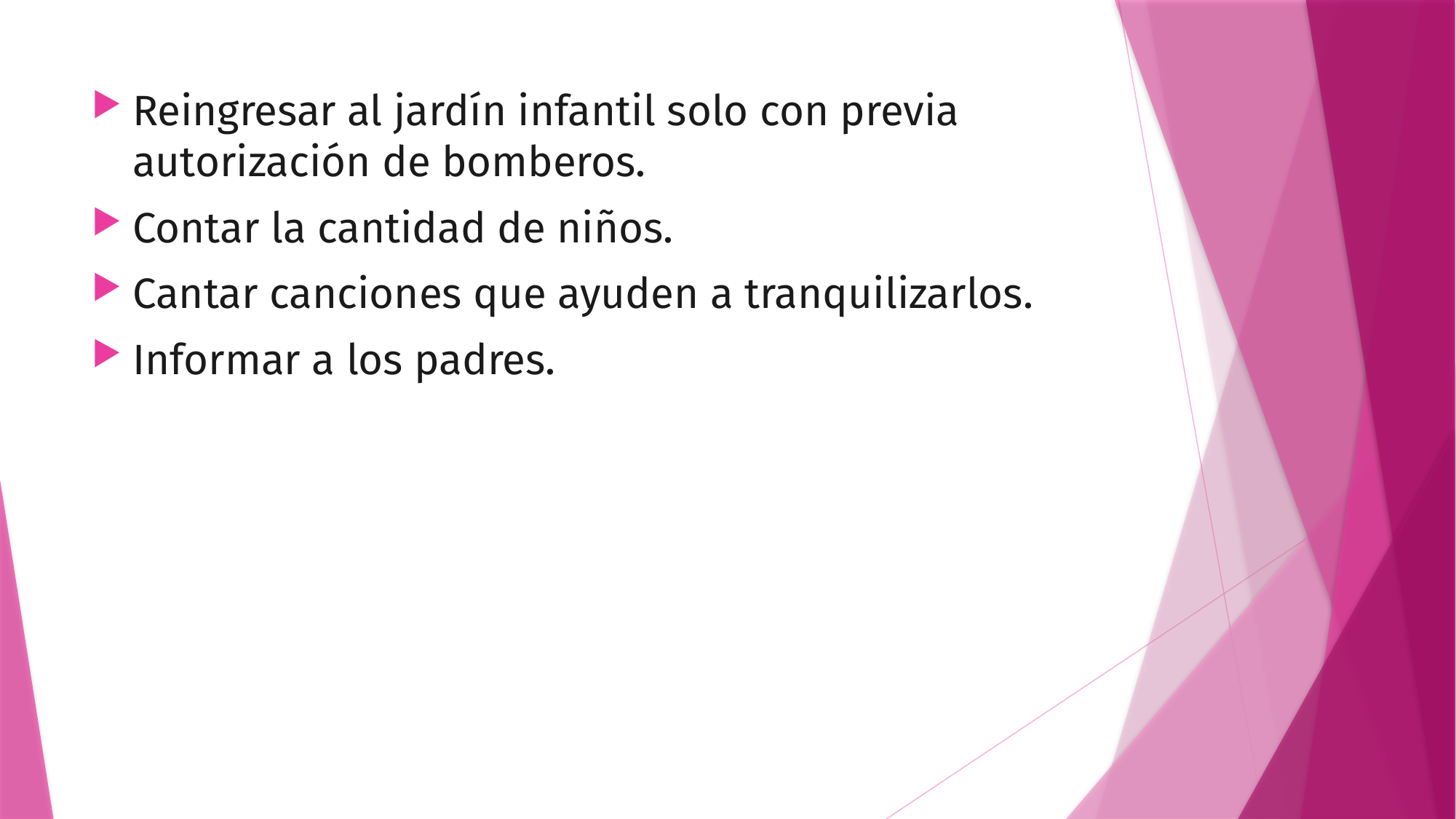

Reingresar al jardín infantil solo con previa autorización de bomberos.
Contar la cantidad de niños.
Cantar canciones que ayuden a tranquilizarlos.
Informar a los padres.